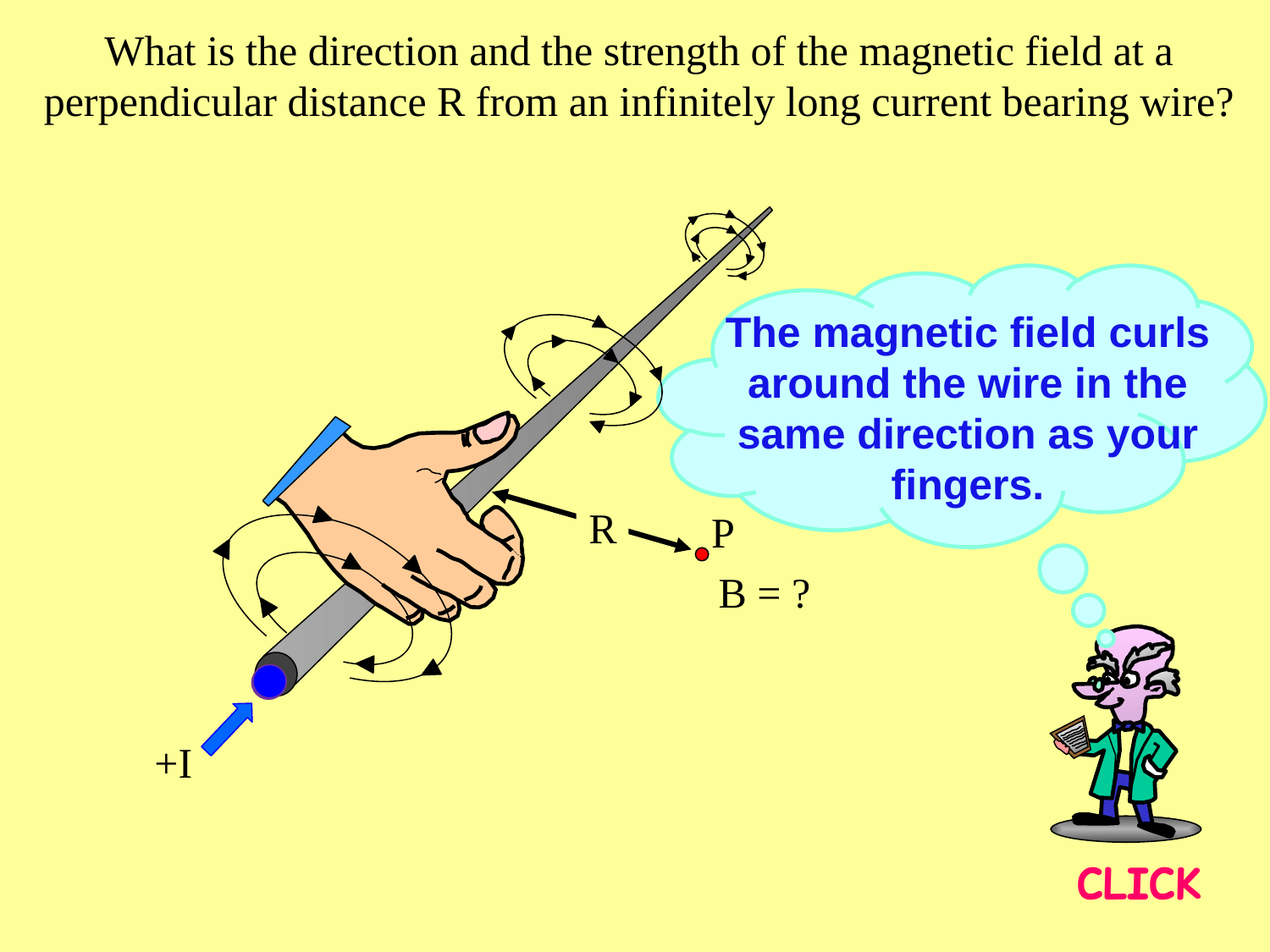

What is the direction and the strength of the magnetic field at a perpendicular distance R from an infinitely long current bearing wire?

The magnetic field curls around the wire in the same direction as your fingers.

R
P

B = ?

+I
CLICK